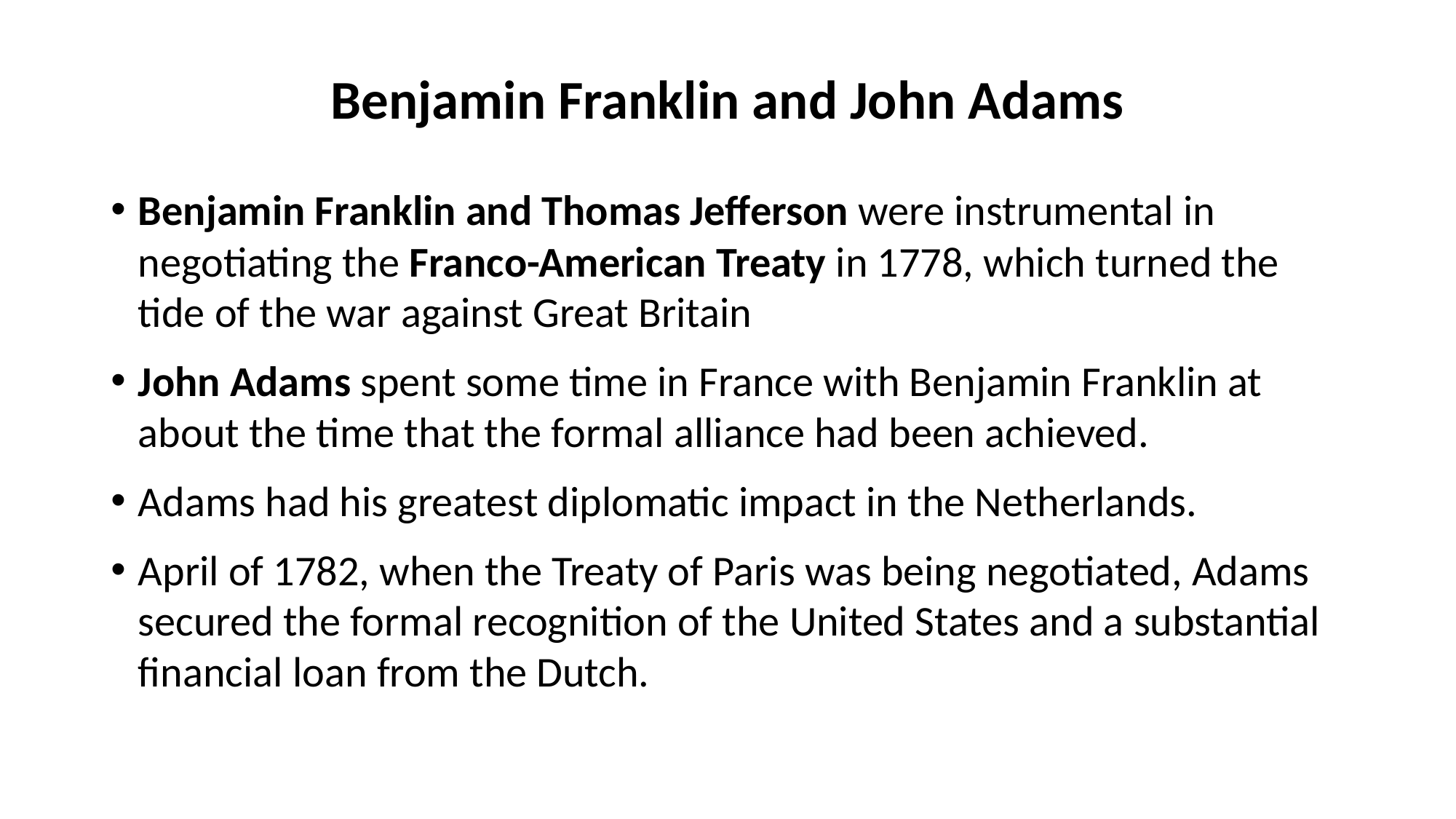

# Benjamin Franklin and John Adams
Benjamin Franklin and Thomas Jefferson were instrumental in negotiating the Franco-American Treaty in 1778, which turned the tide of the war against Great Britain
John Adams spent some time in France with Benjamin Franklin at about the time that the formal alliance had been achieved.
Adams had his greatest diplomatic impact in the Netherlands.
April of 1782, when the Treaty of Paris was being negotiated, Adams secured the formal recognition of the United States and a substantial financial loan from the Dutch.